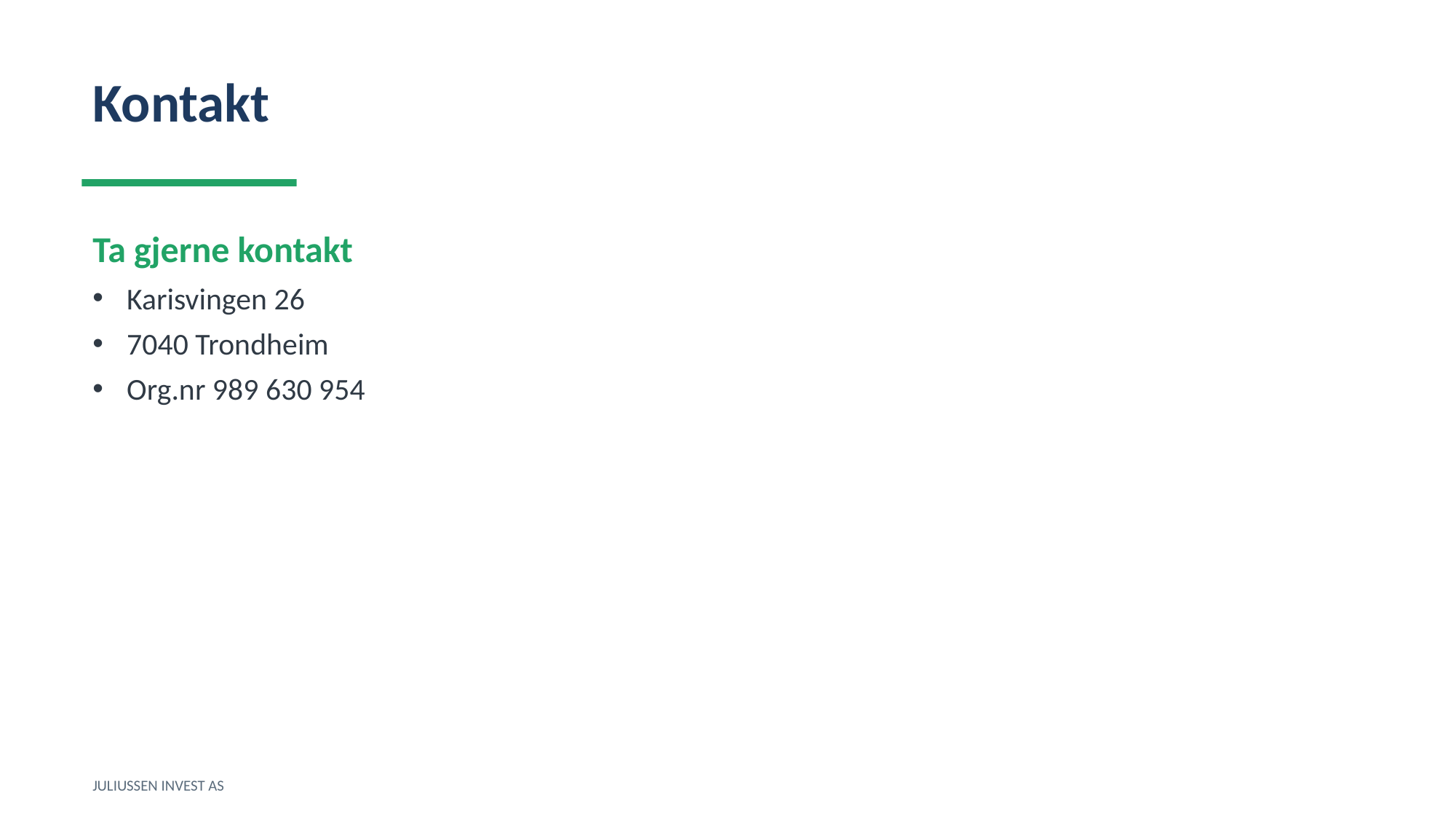

Kontakt

Ta gjerne kontakt
Karisvingen 26
7040 Trondheim
Org.nr 989 630 954
JULIUSSEN INVEST AS